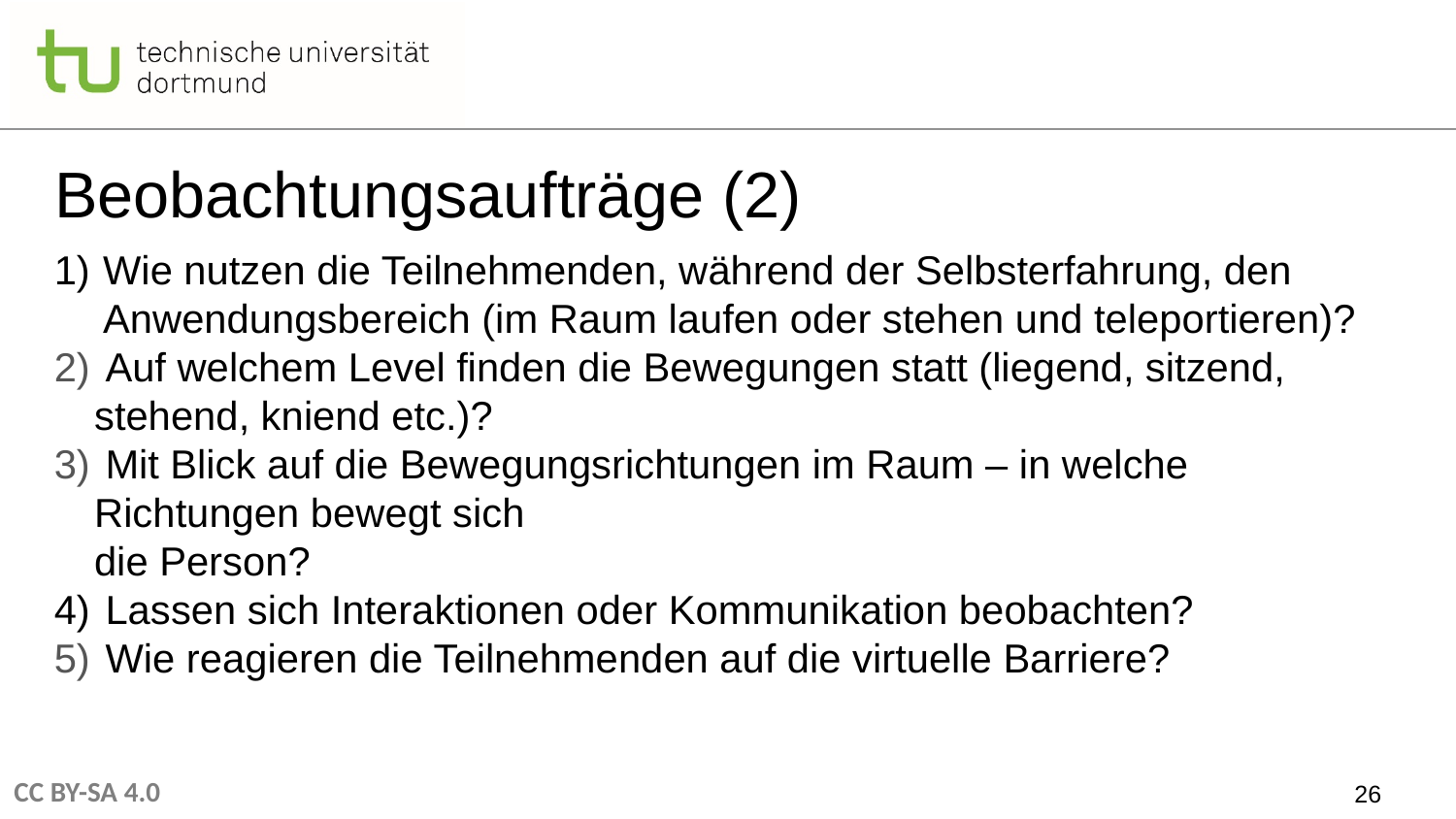

# Beobachtungsaufträge (2)
Wie nutzen die Teilnehmenden, während der Selbsterfahrung, den Anwendungsbereich (im Raum laufen oder stehen und teleportieren)?
 Auf welchem Level finden die Bewegungen statt (liegend, sitzend, stehend, kniend etc.)?
 Mit Blick auf die Bewegungsrichtungen im Raum – in welche Richtungen bewegt sich
die Person?
 Lassen sich Interaktionen oder Kommunikation beobachten?
 Wie reagieren die Teilnehmenden auf die virtuelle Barriere?

26